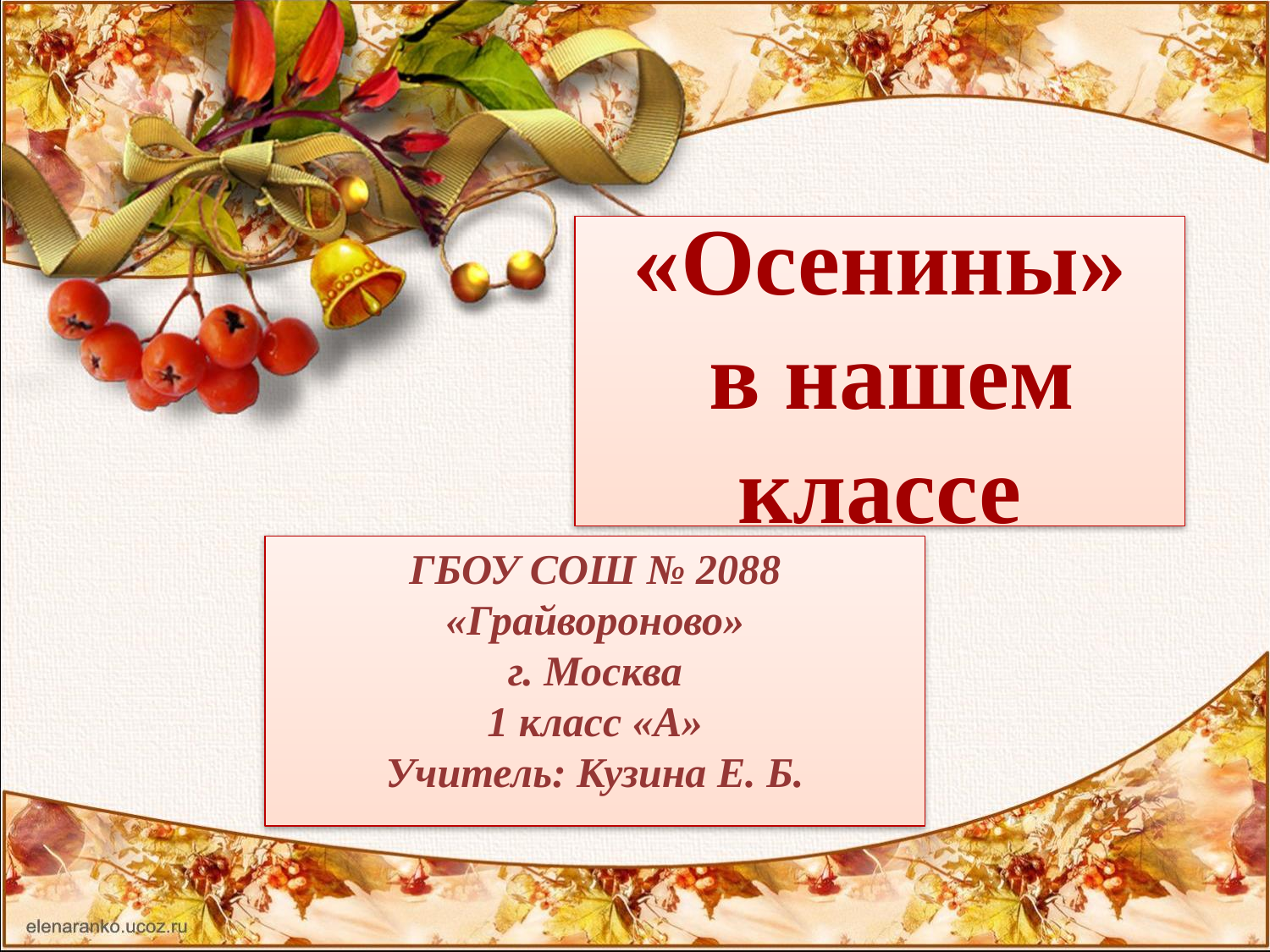

«Осенины»
 в нашем классе
ГБОУ СОШ № 2088
«Грайвороново»
г. Москва
1 класс «А»
Учитель: Кузина Е. Б.